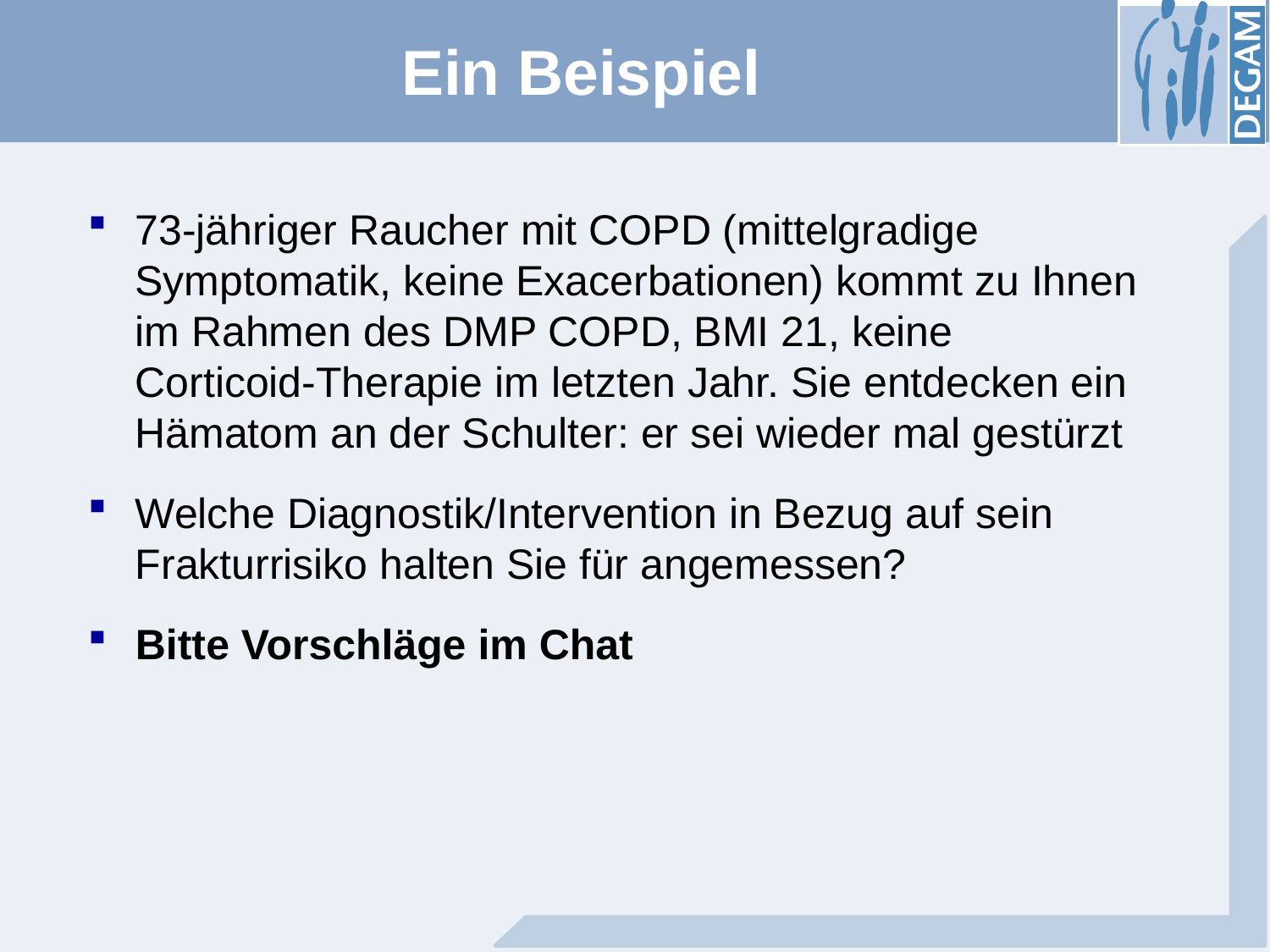

# Ein Beispiel
73-jähriger Raucher mit COPD (mittelgradige  Symptomatik, keine Exacerbationen) kommt zu Ihnen im Rahmen des DMP COPD, BMI 21, keine Corticoid-Therapie im letzten Jahr. Sie entdecken ein Hämatom an der Schulter: er sei wieder mal gestürzt
Welche Diagnostik/Intervention in Bezug auf sein Frakturrisiko halten Sie für angemessen?
Bitte Vorschläge im Chat